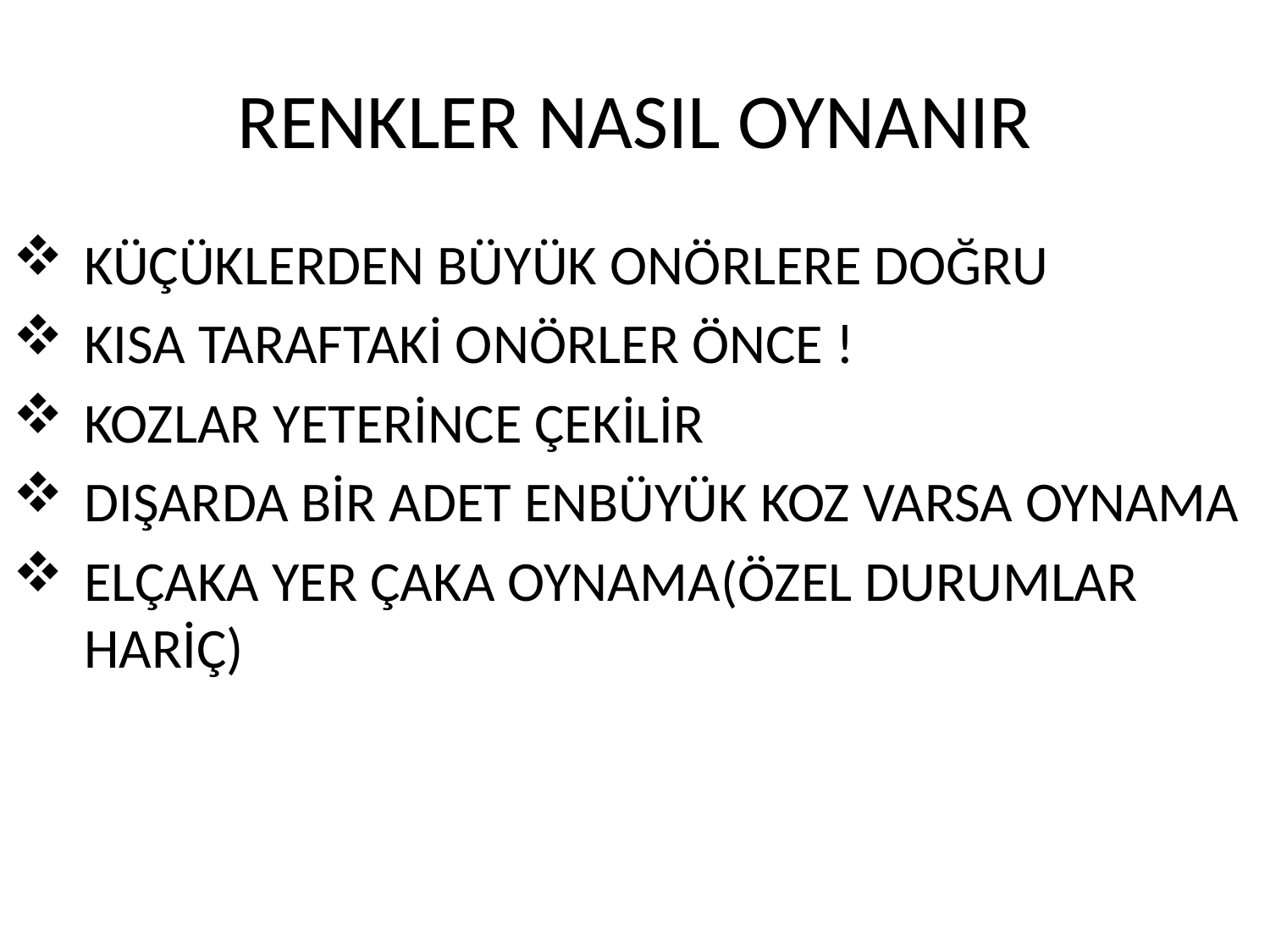

# RENKLER NASIL OYNANIR
KÜÇÜKLERDEN BÜYÜK ONÖRLERE DOĞRU
KISA TARAFTAKİ ONÖRLER ÖNCE !
KOZLAR YETERİNCE ÇEKİLİR
DIŞARDA BİR ADET ENBÜYÜK KOZ VARSA OYNAMA
ELÇAKA YER ÇAKA OYNAMA(ÖZEL DURUMLAR HARİÇ)